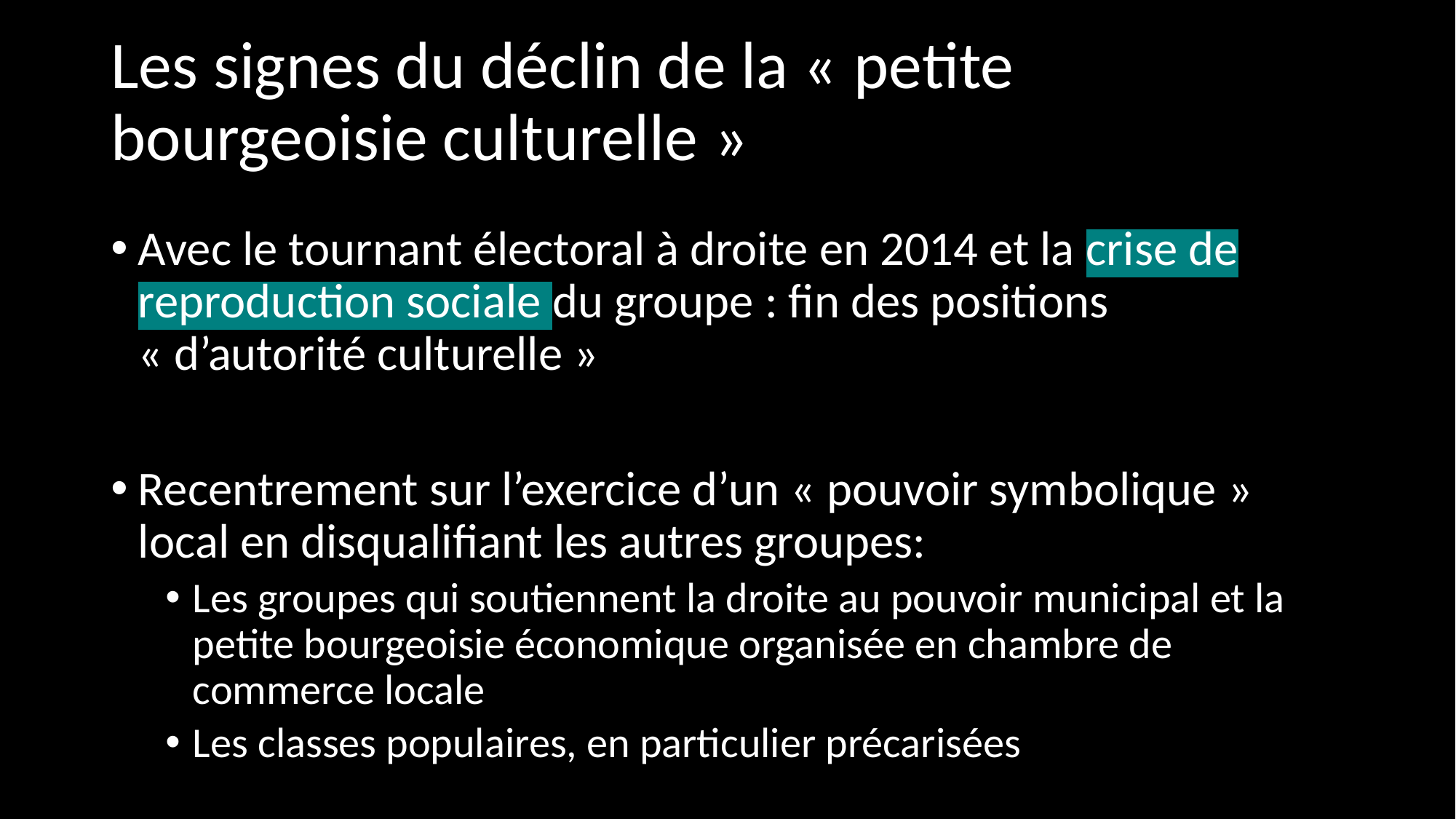

# Les signes du déclin de la « petite bourgeoisie culturelle »
Avec le tournant électoral à droite en 2014 et la crise de reproduction sociale du groupe : fin des positions « d’autorité culturelle »

Recentrement sur l’exercice d’un « pouvoir symbolique » local en disqualifiant les autres groupes:
Les groupes qui soutiennent la droite au pouvoir municipal et la petite bourgeoisie économique organisée en chambre de commerce locale
Les classes populaires, en particulier précarisées